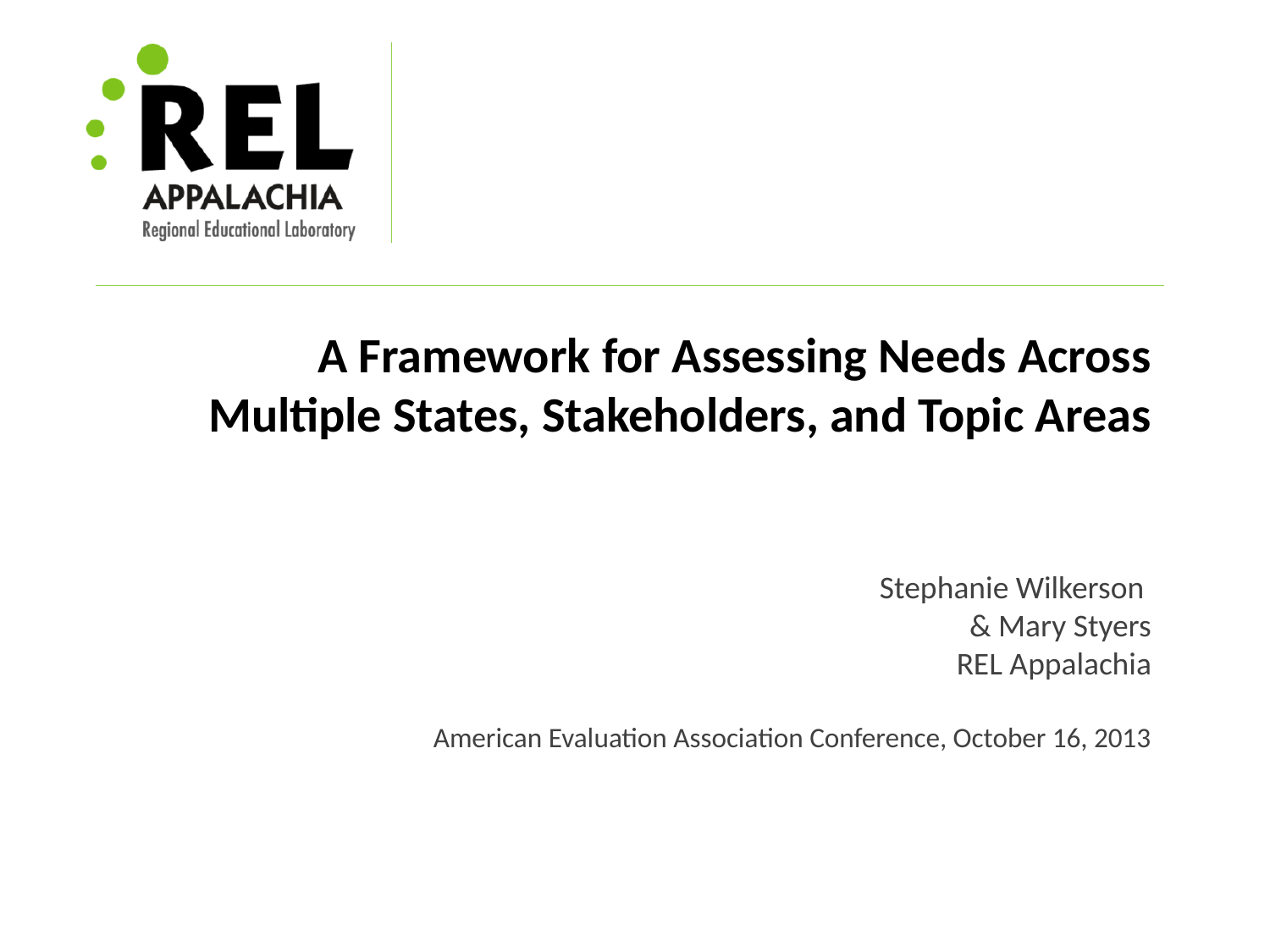

# A Framework for Assessing Needs Across Multiple States, Stakeholders, and Topic Areas
Stephanie Wilkerson
& Mary Styers
REL Appalachia

American Evaluation Association Conference, October 16, 2013